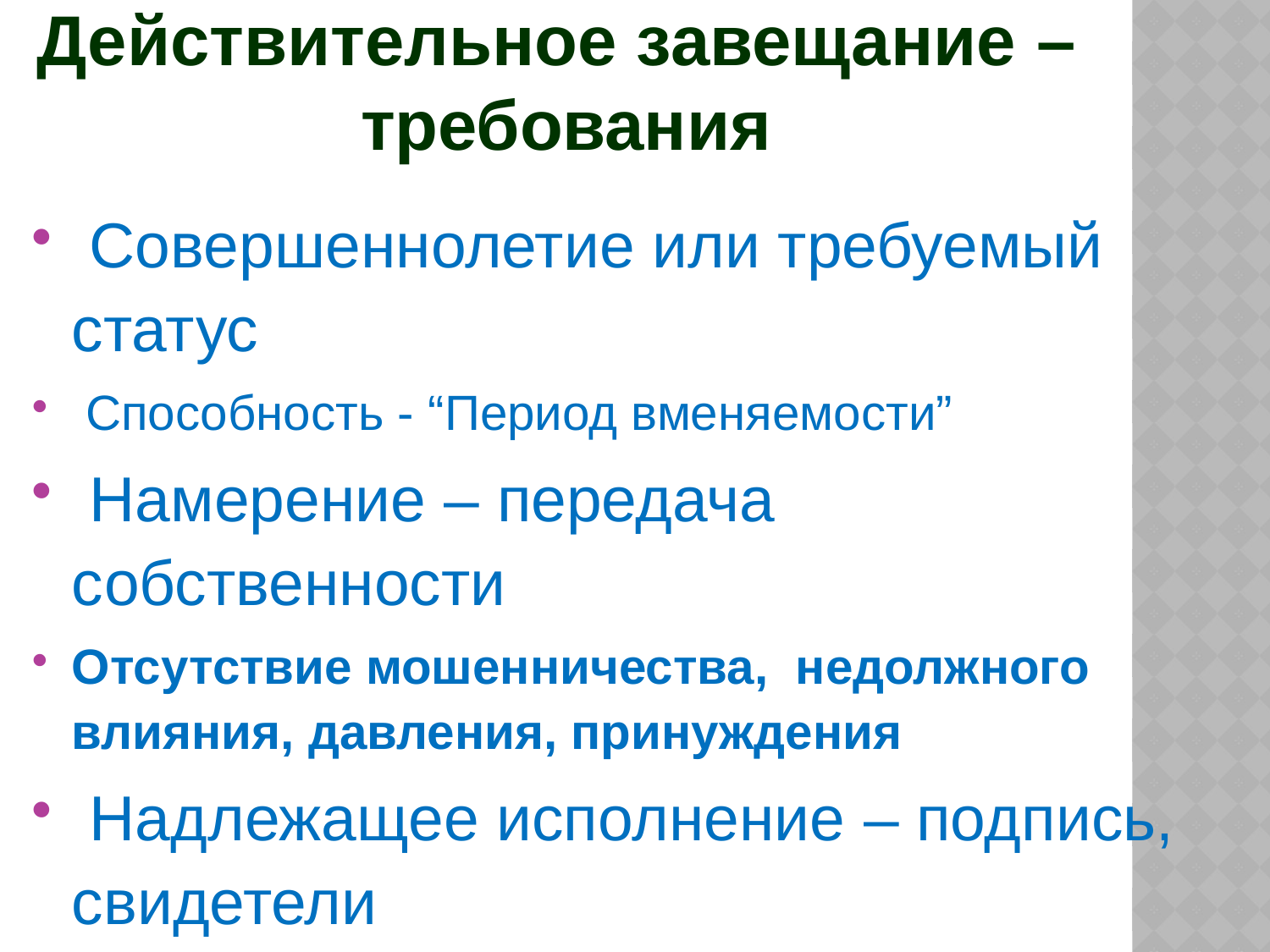

Действительное завещание –
требования
 Совершеннолетие или требуемый статус
 Способность - “Период вменяемости”
 Намерение – передача собственности
Отсутствие мошенничества,  недолжного влияния, давления, принуждения
 Надлежащее исполнение – подпись, свидетели